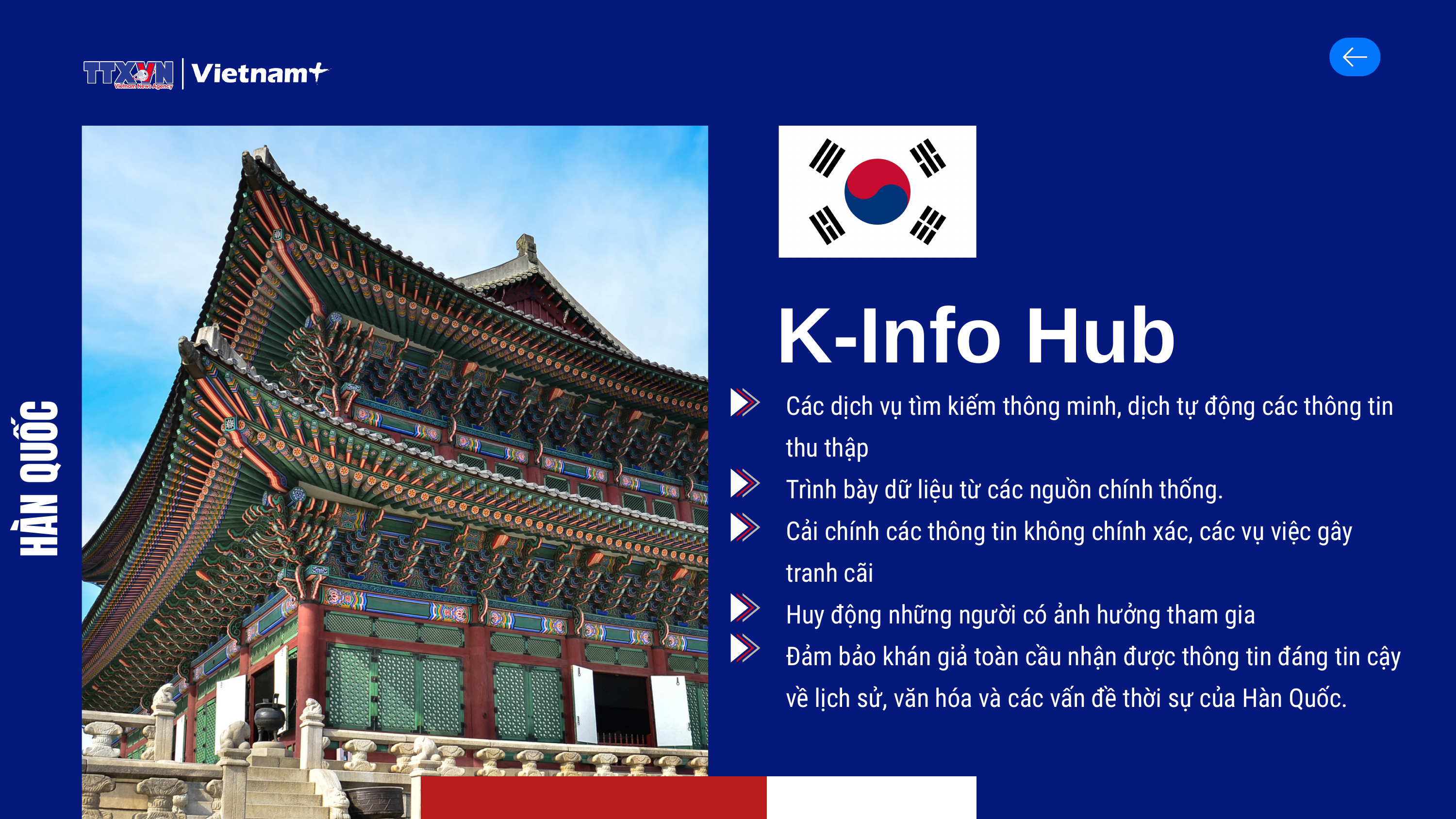

K-Info Hub
Các dịch vụ tìm kiếm thông minh, dịch tự động các thông tin thu thập
Trình bày dữ liệu từ các nguồn chính thống.
Cải chính các thông tin không chính xác, các vụ việc gây tranh cãi
Huy động những người có ảnh hưởng tham gia
Đảm bảo khán giả toàn cầu nhận được thông tin đáng tin cậy về lịch sử, văn hóa và các vấn đề thời sự của Hàn Quốc.

HÀN QUỐC